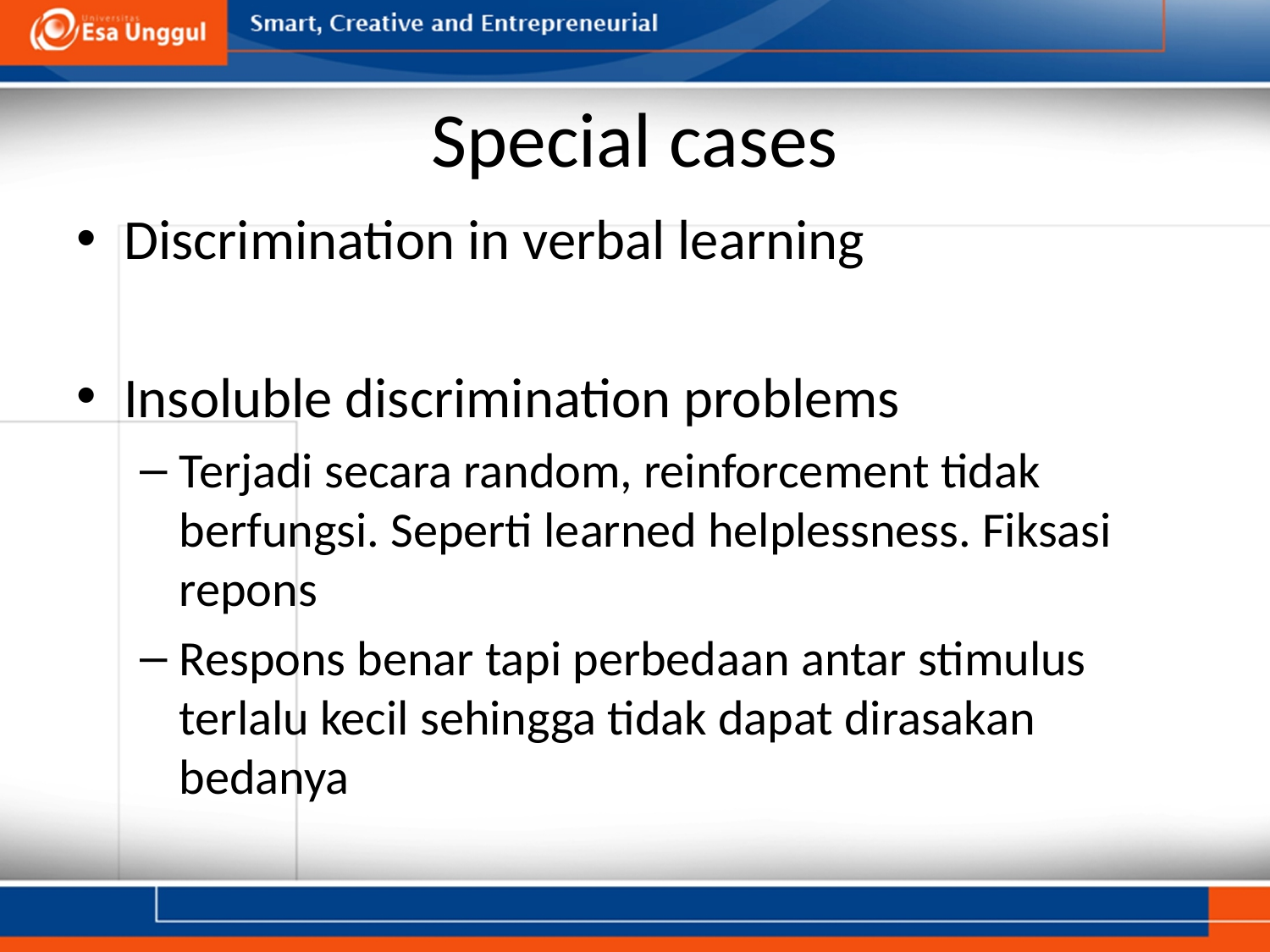

# Special cases
Discrimination in verbal learning

Insoluble discrimination problems
Terjadi secara random, reinforcement tidak berfungsi. Seperti learned helplessness. Fiksasi repons
Respons benar tapi perbedaan antar stimulus terlalu kecil sehingga tidak dapat dirasakan bedanya